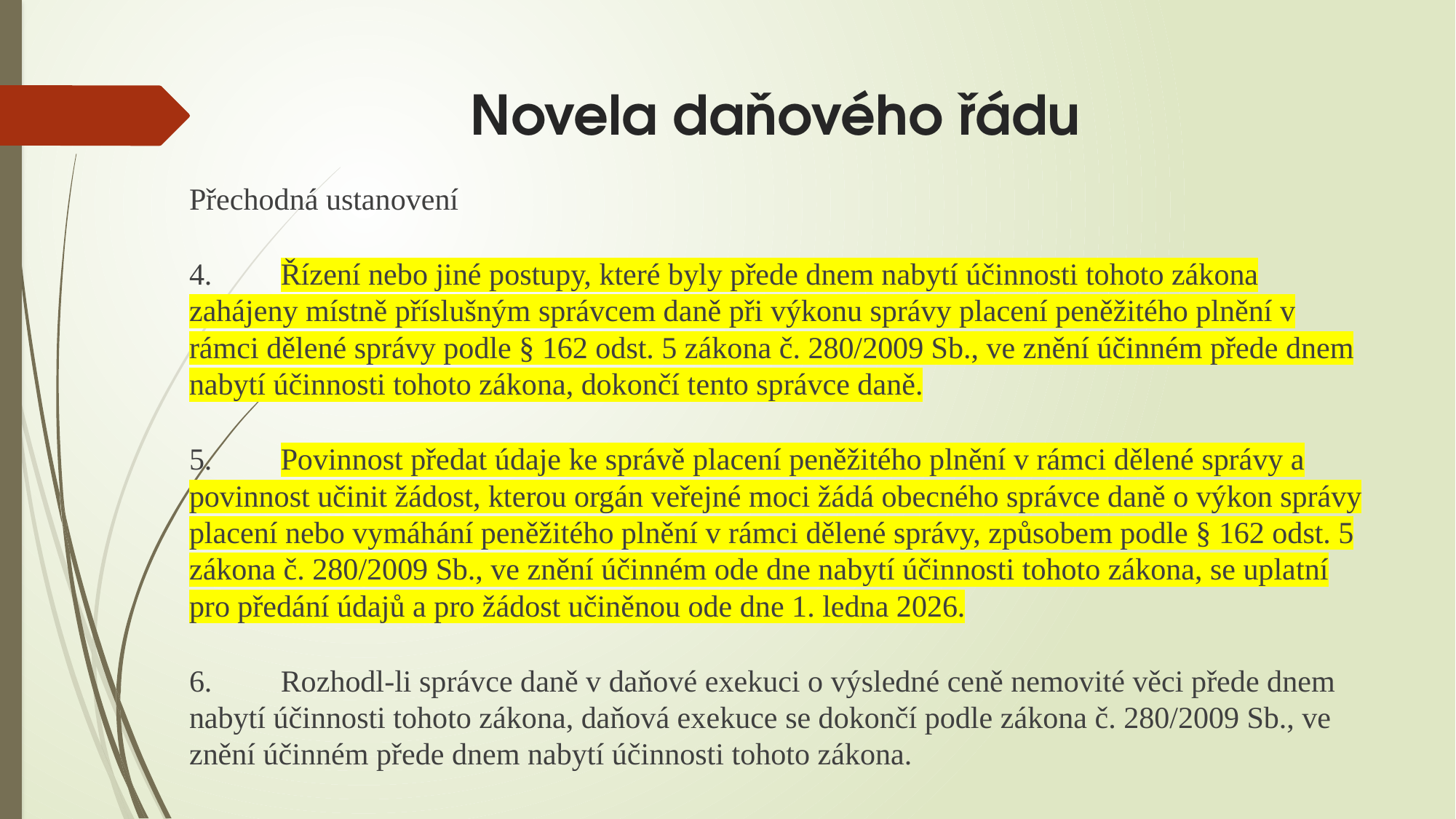

# Novela daňového řádu
Přechodná ustanovení
4.	Řízení nebo jiné postupy, které byly přede dnem nabytí účinnosti tohoto zákona zahájeny místně příslušným správcem daně při výkonu správy placení peněžitého plnění v rámci dělené správy podle § 162 odst. 5 zákona č. 280/2009 Sb., ve znění účinném přede dnem nabytí účinnosti tohoto zákona, dokončí tento správce daně.
5.	Povinnost předat údaje ke správě placení peněžitého plnění v rámci dělené správy a povinnost učinit žádost, kterou orgán veřejné moci žádá obecného správce daně o výkon správy placení nebo vymáhání peněžitého plnění v rámci dělené správy, způsobem podle § 162 odst. 5 zákona č. 280/2009 Sb., ve znění účinném ode dne nabytí účinnosti tohoto zákona, se uplatní pro předání údajů a pro žádost učiněnou ode dne 1. ledna 2026.
6.	Rozhodl-li správce daně v daňové exekuci o výsledné ceně nemovité věci přede dnem nabytí účinnosti tohoto zákona, daňová exekuce se dokončí podle zákona č. 280/2009 Sb., ve znění účinném přede dnem nabytí účinnosti tohoto zákona.